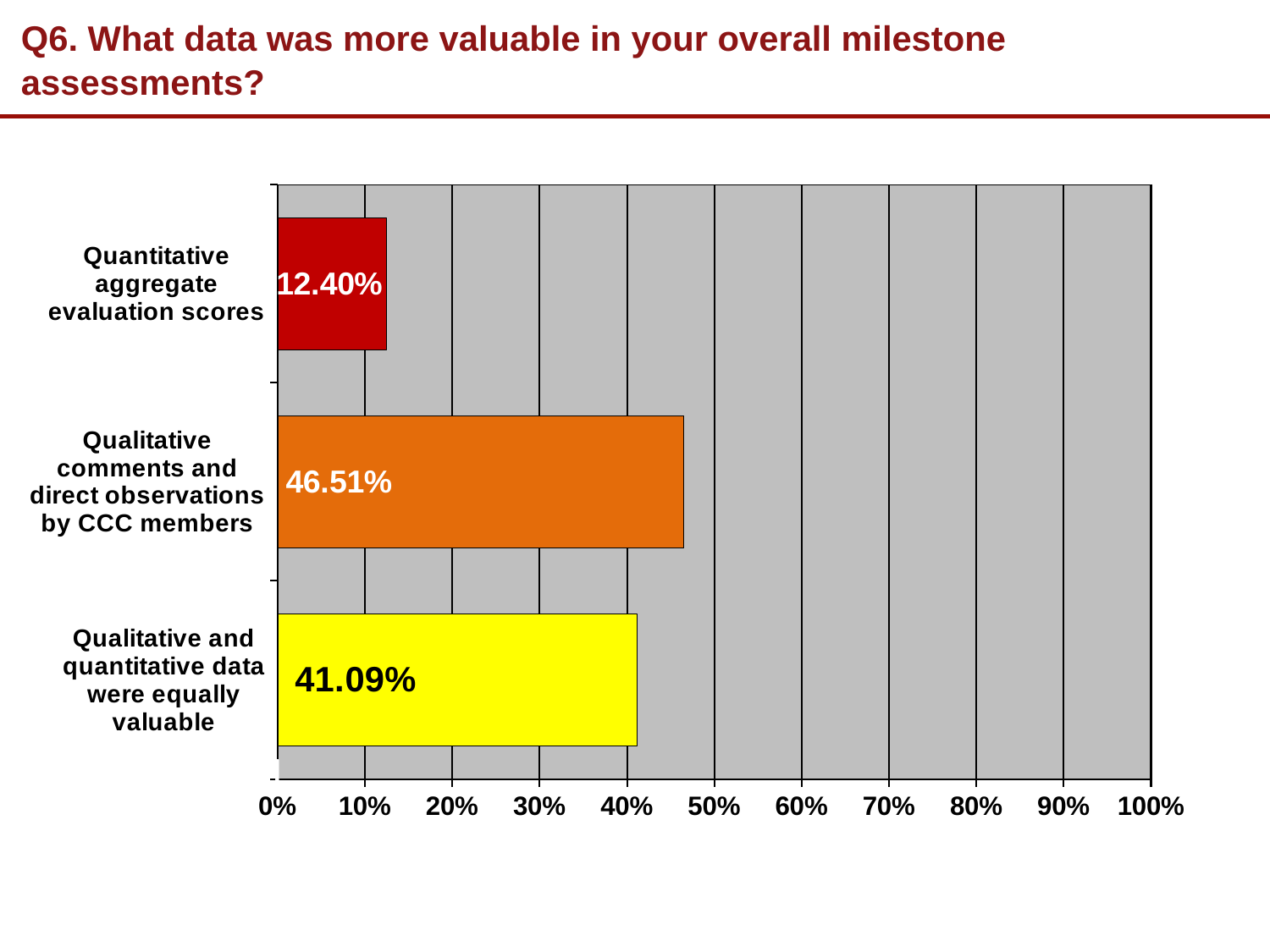

# Q6. What data was more valuable in your overall milestone assessments?

### Chart

| Category |  |
|---|---|
| Quantitative aggregate evaluation scores | 0.124 |
| Qualitative comments and direct observations by CCC members | 0.46509999999999996 |
| Qualitative and quantitative data were equally valuable | 0.41090000000000004 |